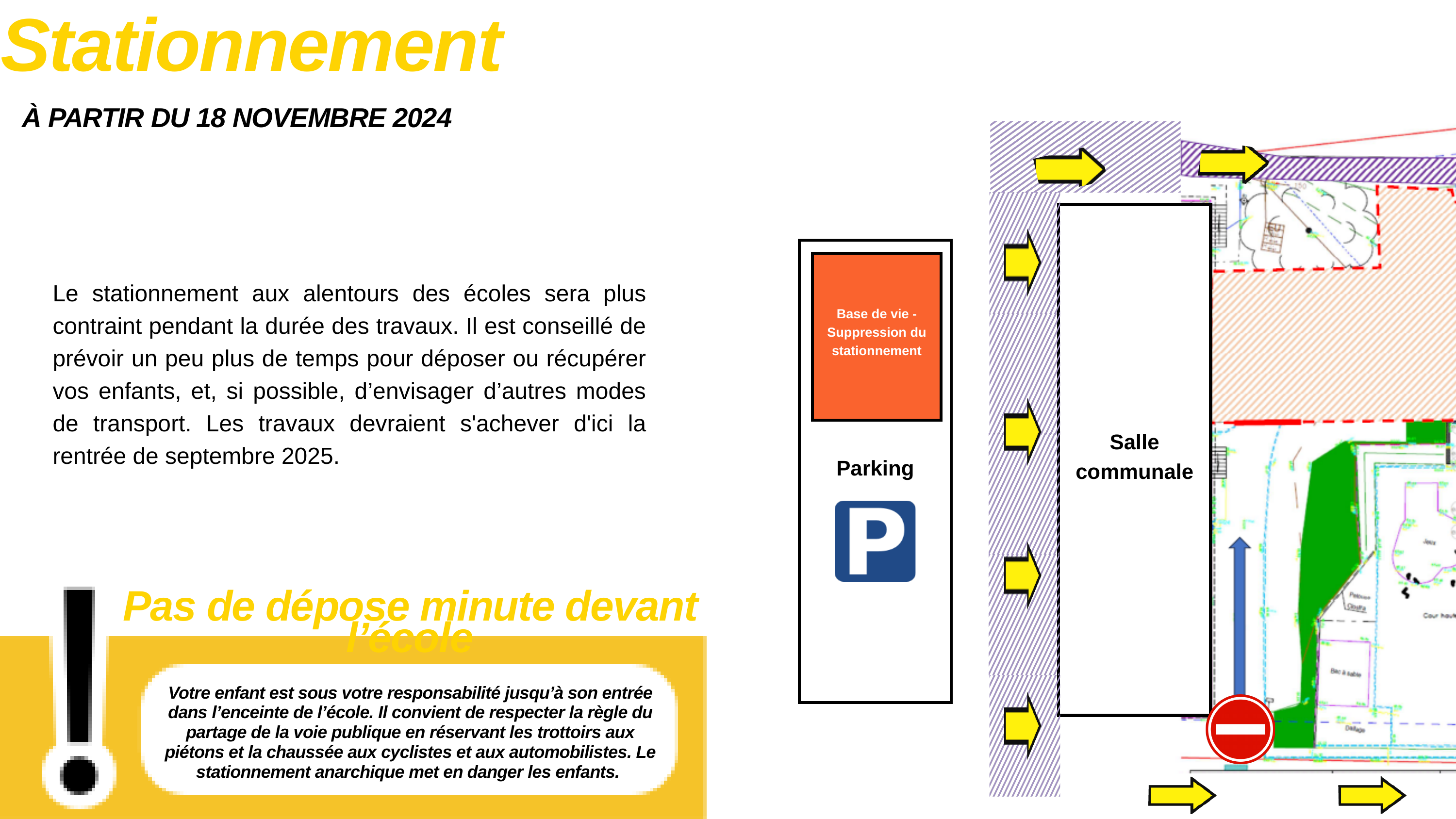

Stationnement

À PARTIR DU 18 NOVEMBRE 2024

Salle communale

Parking

Le stationnement aux alentours des écoles sera plus contraint pendant la durée des travaux. Il est conseillé de prévoir un peu plus de temps pour déposer ou récupérer vos enfants, et, si possible, d’envisager d’autres modes de transport. Les travaux devraient s'achever d'ici la rentrée de septembre 2025.

Base de vie - Suppression du stationnement

Pas de dépose minute devant l’école
Votre enfant est sous votre responsabilité jusqu’à son entrée dans l’enceinte de l’école. Il convient de respecter la règle du partage de la voie publique en réservant les trottoirs aux piétons et la chaussée aux cyclistes et aux automobilistes. Le stationnement anarchique met en danger les enfants.